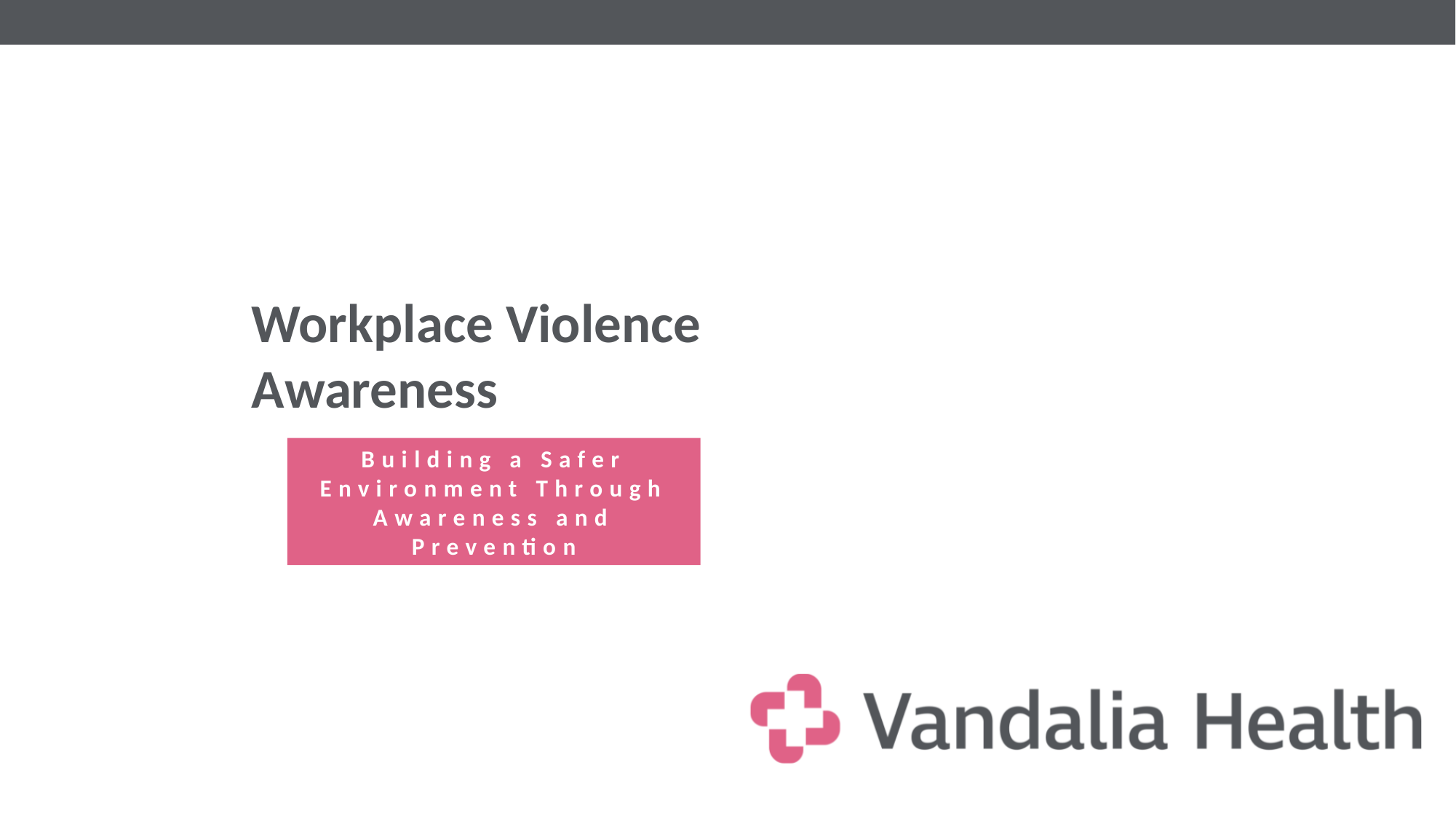

Workplace Violence Awareness
Building a Safer Environment Through Awareness and Prevention
Choose Mon Health. Feel The Difference.